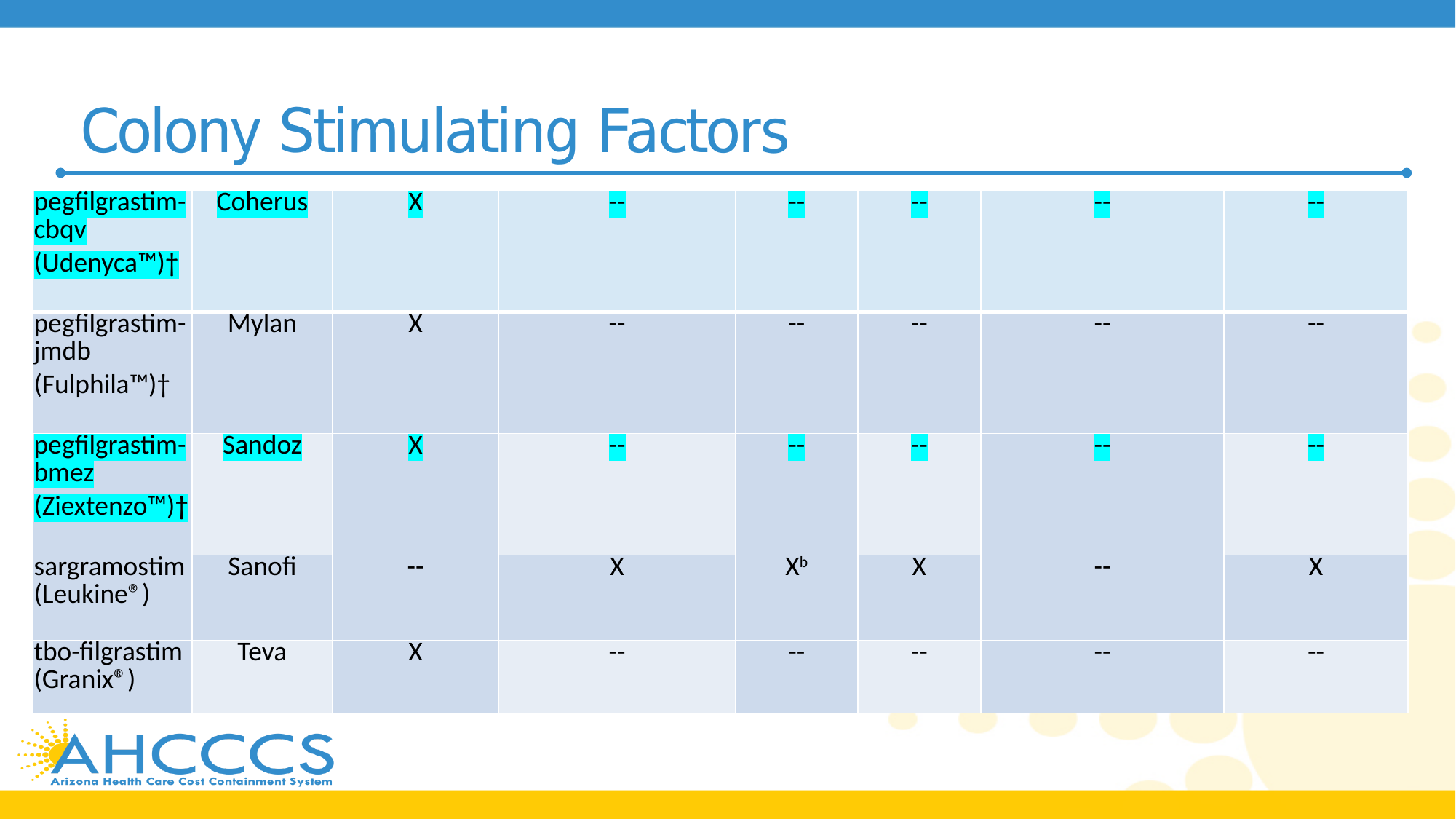

# Colony Stimulating Factors
| pegfilgrastim-cbqv (Udenyca™)† | Coherus | X | -- | -- | -- | -- | -- |
| --- | --- | --- | --- | --- | --- | --- | --- |
| pegfilgrastim-jmdb (Fulphila™)† | Mylan | X | -- | -- | -- | -- | -- |
| pegfilgrastim-bmez (Ziextenzo™)† | Sandoz | X | -- | -- | -- | -- | -- |
| sargramostim (Leukine®) | Sanofi | -- | X | Xb | X | -- | X |
| tbo-filgrastim (Granix®) | Teva | X | -- | -- | -- | -- | -- |